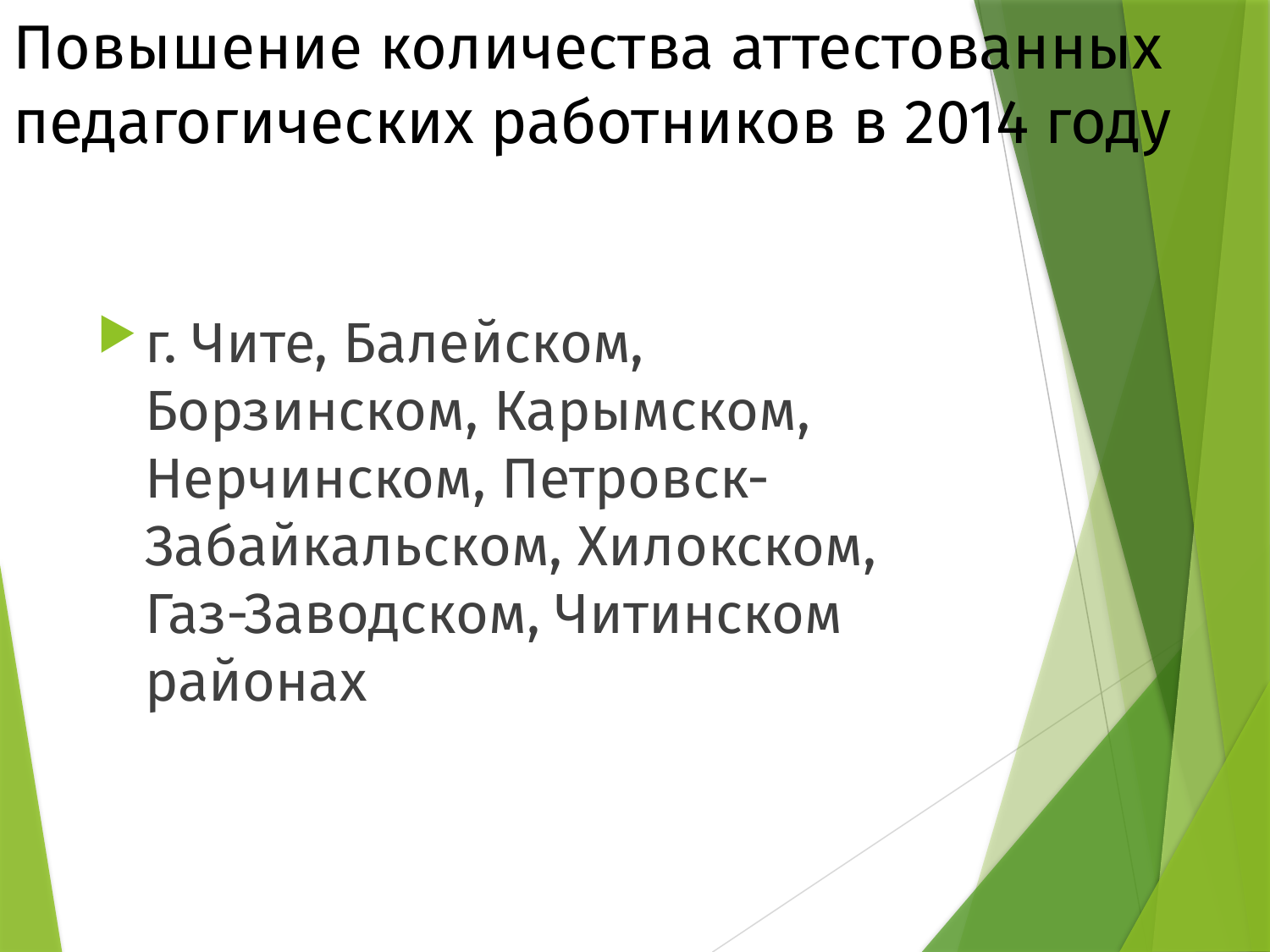

# Повышение количества аттестованных педагогических работников в 2014 году
г. Чите, Балейском, Борзинском, Карымском, Нерчинском, Петровск-Забайкальском, Хилокском, Газ-Заводском, Читинском районах